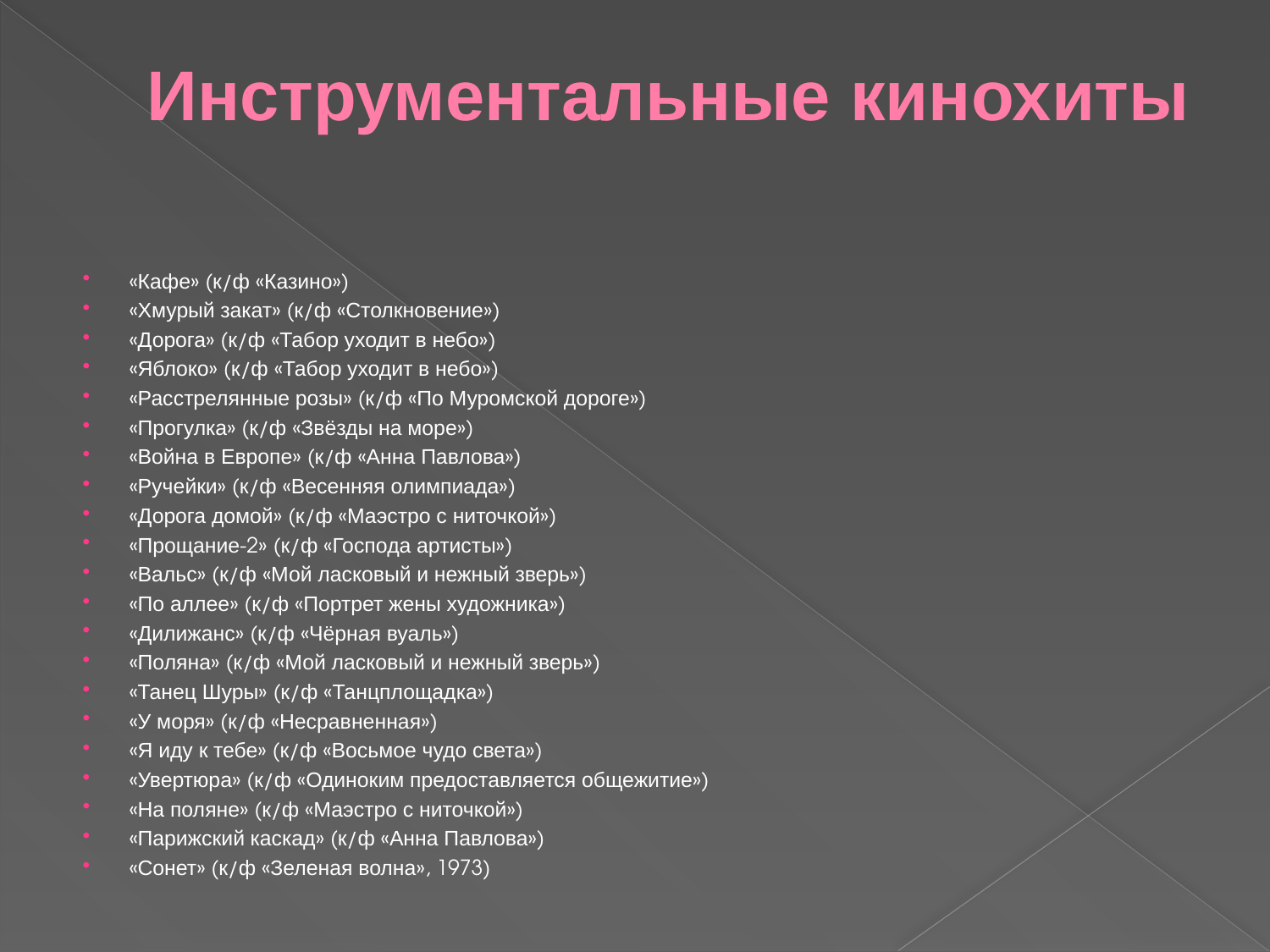

# Инструментальные кинохиты
«Кафе» (к/ф «Казино»)
«Хмурый закат» (к/ф «Столкновение»)
«Дорога» (к/ф «Табор уходит в небо»)
«Яблоко» (к/ф «Табор уходит в небо»)
«Расстрелянные розы» (к/ф «По Муромской дороге»)
«Прогулка» (к/ф «Звёзды на море»)
«Война в Европе» (к/ф «Анна Павлова»)
«Ручейки» (к/ф «Весенняя олимпиада»)
«Дорога домой» (к/ф «Маэстро с ниточкой»)
«Прощание-2» (к/ф «Господа артисты»)
«Вальс» (к/ф «Мой ласковый и нежный зверь»)
«По аллее» (к/ф «Портрет жены художника»)
«Дилижанс» (к/ф «Чёрная вуаль»)
«Поляна» (к/ф «Мой ласковый и нежный зверь»)
«Танец Шуры» (к/ф «Танцплощадка»)
«У моря» (к/ф «Несравненная»)
«Я иду к тебе» (к/ф «Восьмое чудо света»)
«Увертюра» (к/ф «Одиноким предоставляется общежитие»)
«На поляне» (к/ф «Маэстро с ниточкой»)
«Парижский каскад» (к/ф «Анна Павлова»)
«Сонет» (к/ф «Зеленая волна», 1973)